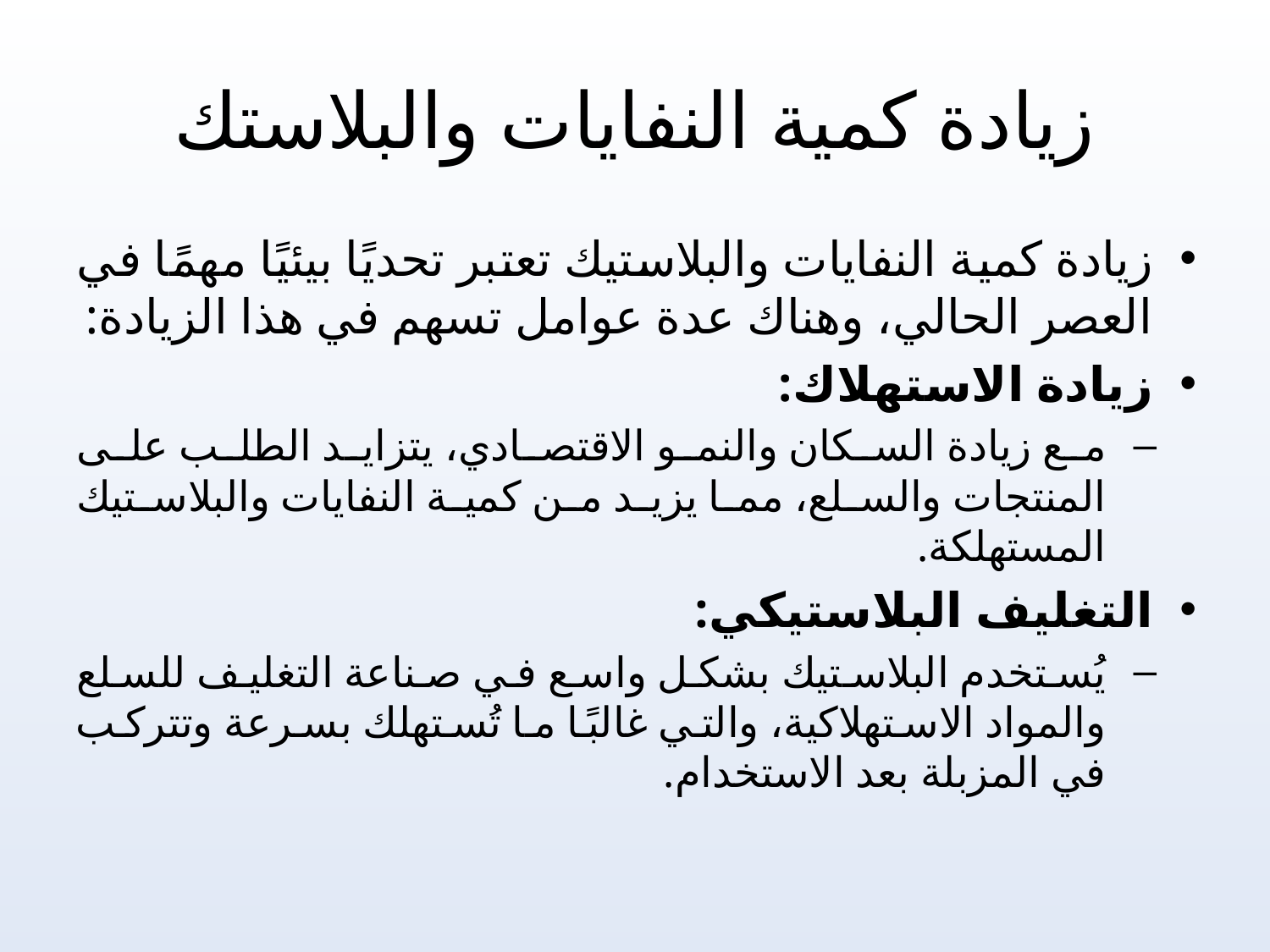

# زيادة كمية النفايات والبلاستك
زيادة كمية النفايات والبلاستيك تعتبر تحديًا بيئيًا مهمًا في العصر الحالي، وهناك عدة عوامل تسهم في هذا الزيادة:
زيادة الاستهلاك:
مع زيادة السكان والنمو الاقتصادي، يتزايد الطلب على المنتجات والسلع، مما يزيد من كمية النفايات والبلاستيك المستهلكة.
التغليف البلاستيكي:
يُستخدم البلاستيك بشكل واسع في صناعة التغليف للسلع والمواد الاستهلاكية، والتي غالبًا ما تُستهلك بسرعة وتتركب في المزبلة بعد الاستخدام.